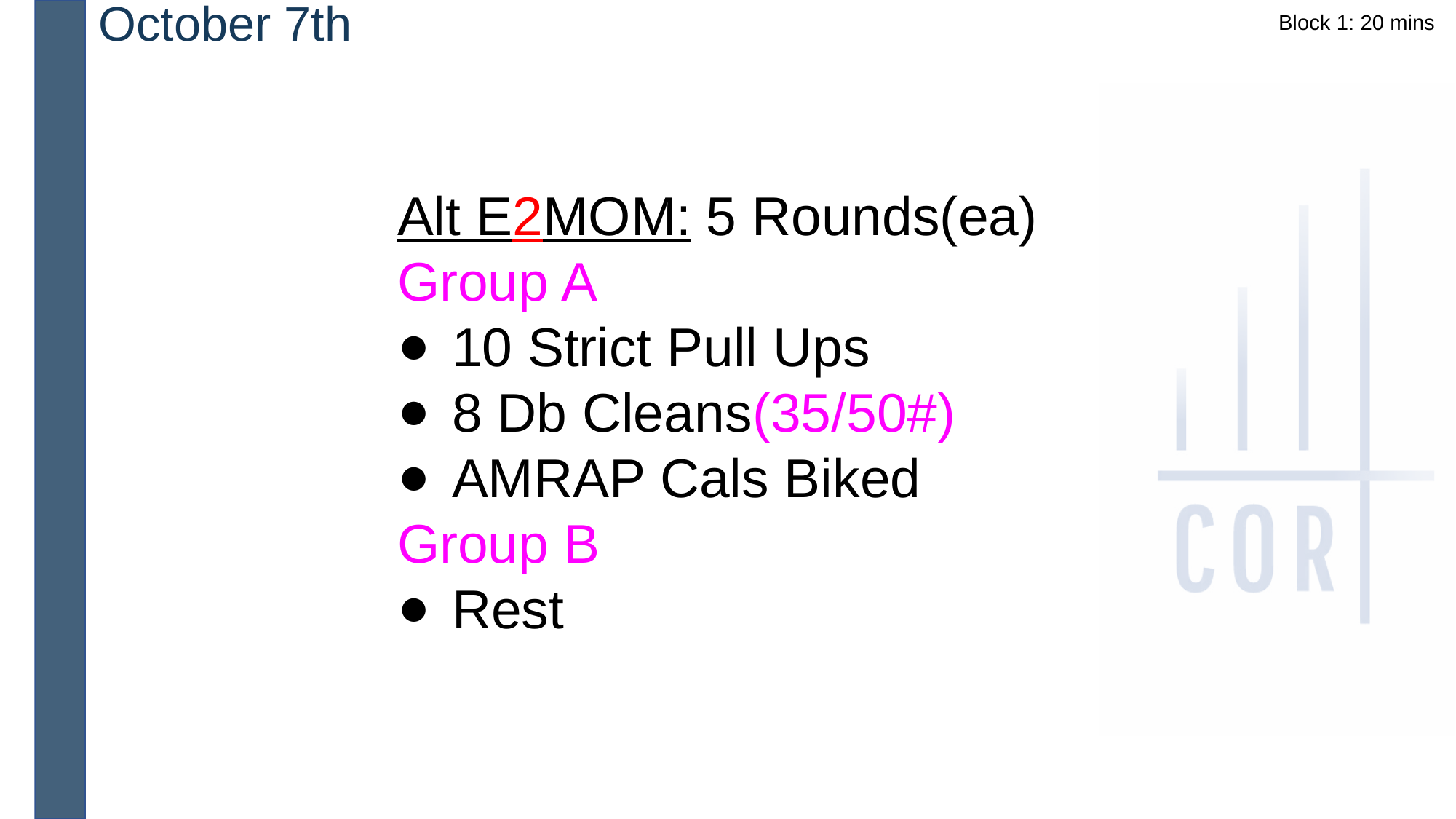

October 7th
Block 1: 20 mins
Alt E2MOM: 5 Rounds(ea)
Group A
10 Strict Pull Ups
8 Db Cleans(35/50#)
AMRAP Cals Biked
Group B
Rest